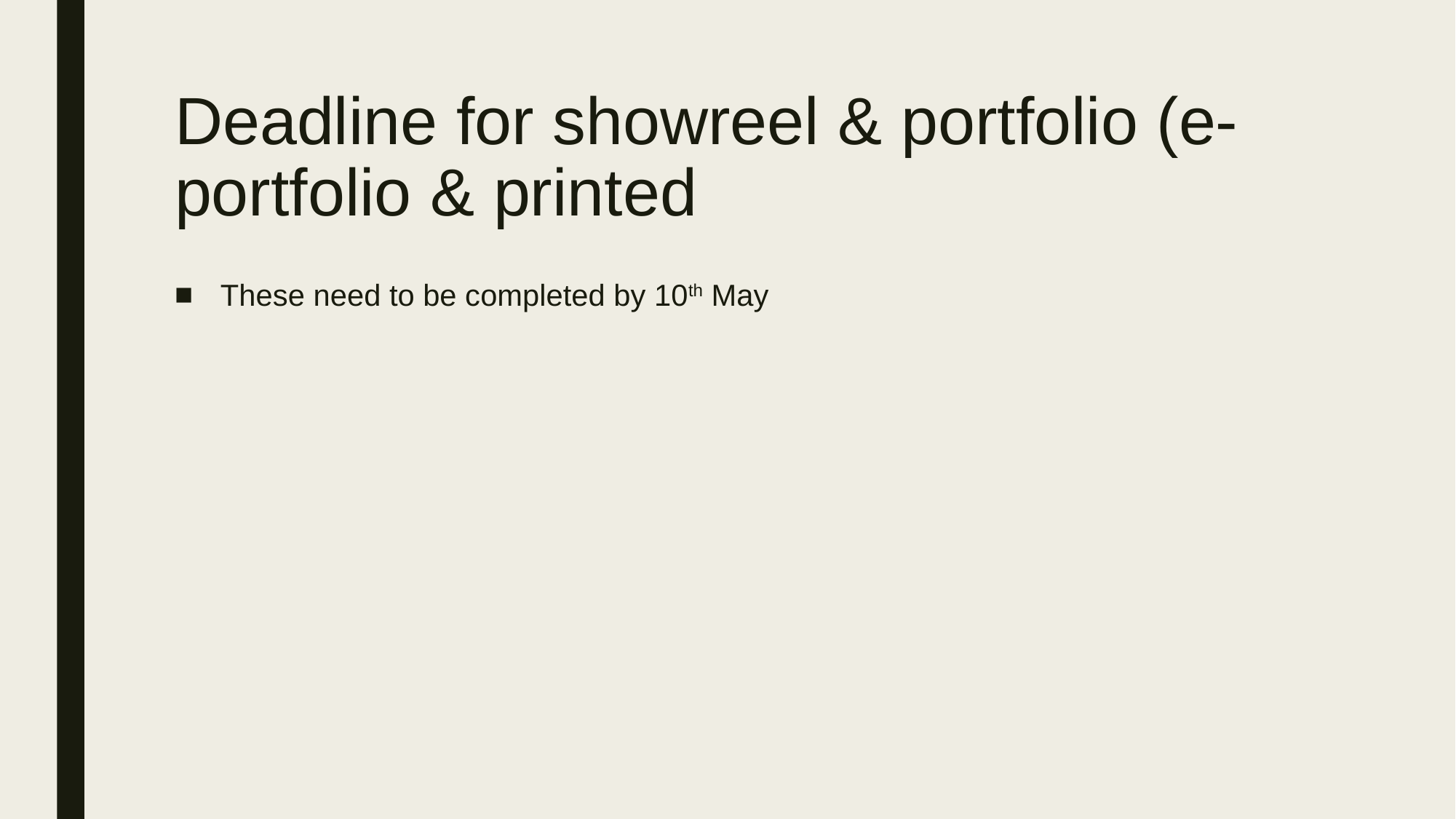

# Deadline for showreel & portfolio (e-portfolio & printed
These need to be completed by 10th May